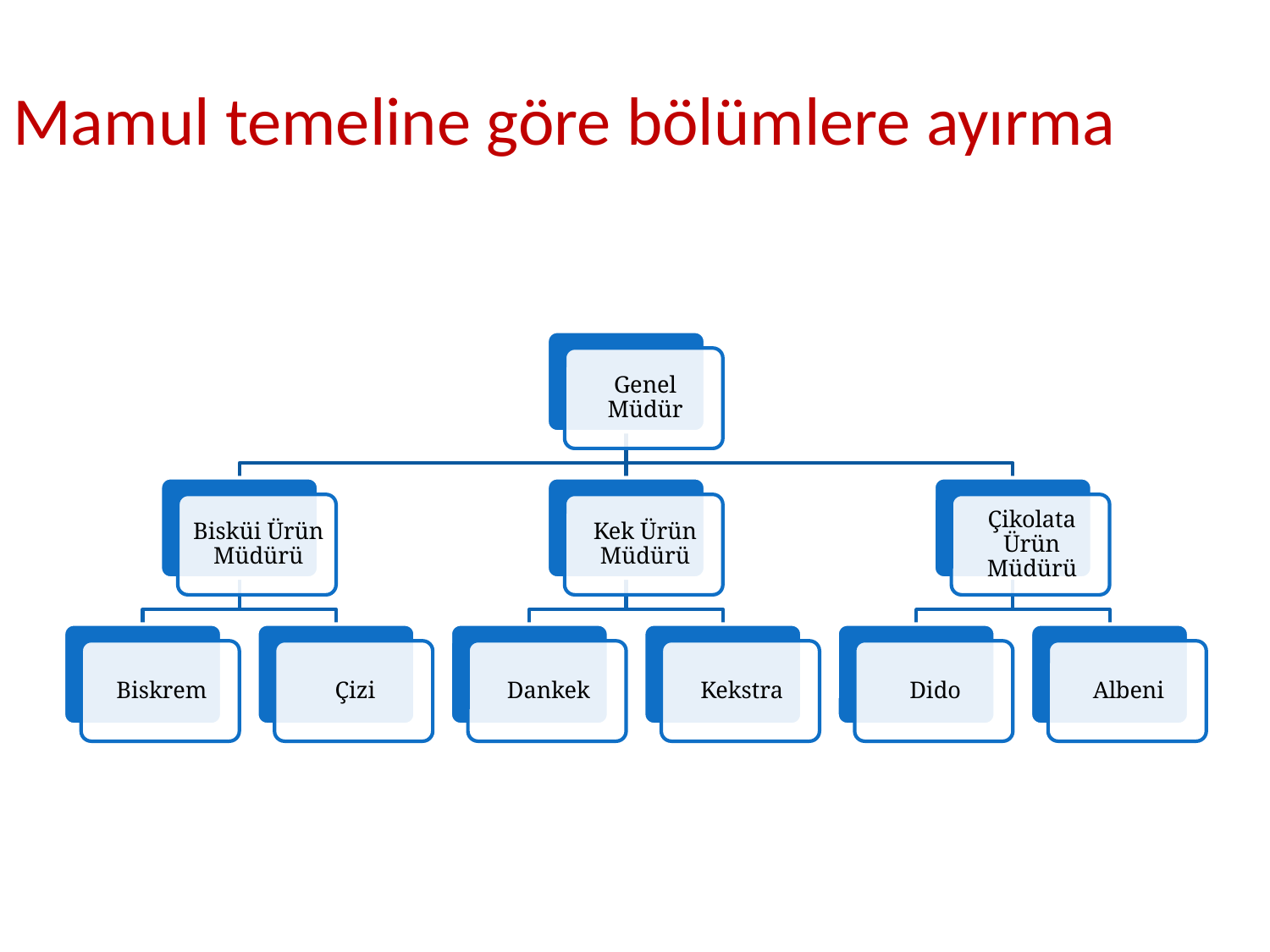

# Mamul temeline göre bölümlere ayırma
Genel Müdür
Bisküi Ürün Müdürü
Biskrem
Çizi
Kek Ürün Müdürü
Dankek
Kekstra
Çikolata Ürün Müdürü
Dido
Albeni